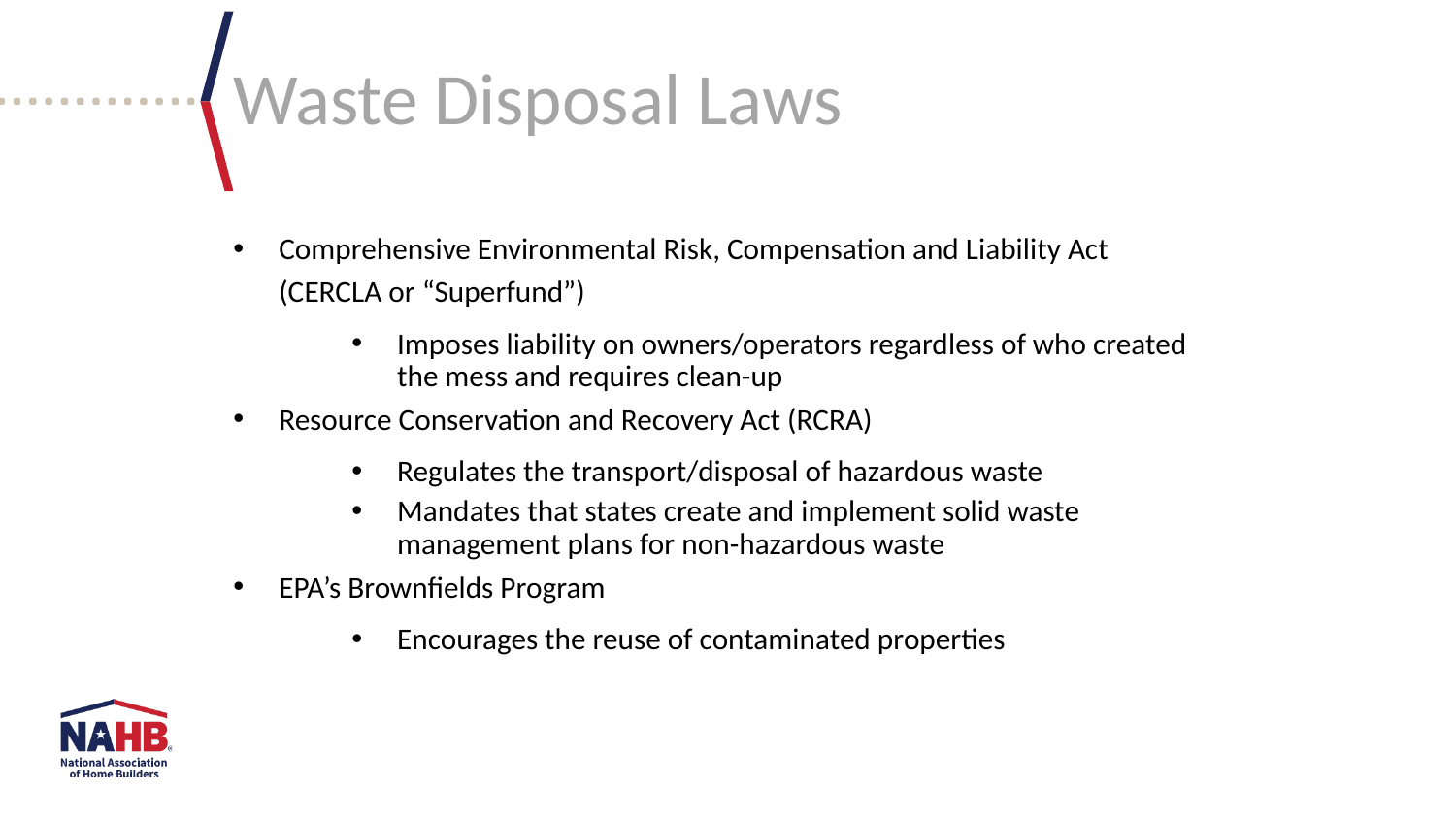

Waste Disposal Laws
Comprehensive Environmental Risk, Compensation and Liability Act (CERCLA or “Superfund”)
Imposes liability on owners/operators regardless of who created the mess and requires clean-up
Resource Conservation and Recovery Act (RCRA)
Regulates the transport/disposal of hazardous waste
Mandates that states create and implement solid waste management plans for non-hazardous waste
EPA’s Brownfields Program
Encourages the reuse of contaminated properties